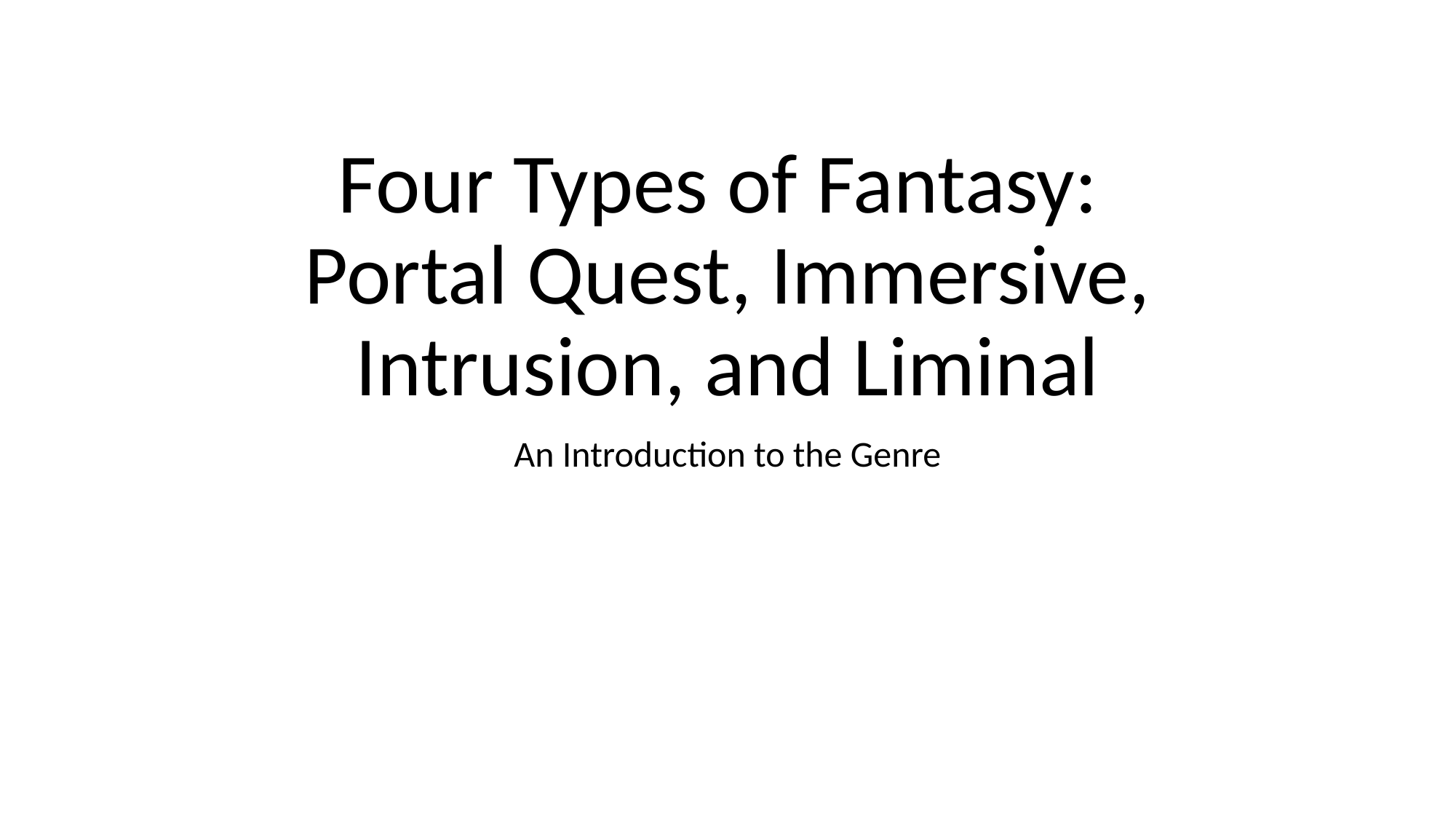

# Four Types of Fantasy: Portal Quest, Immersive, Intrusion, and Liminal
An Introduction to the Genre